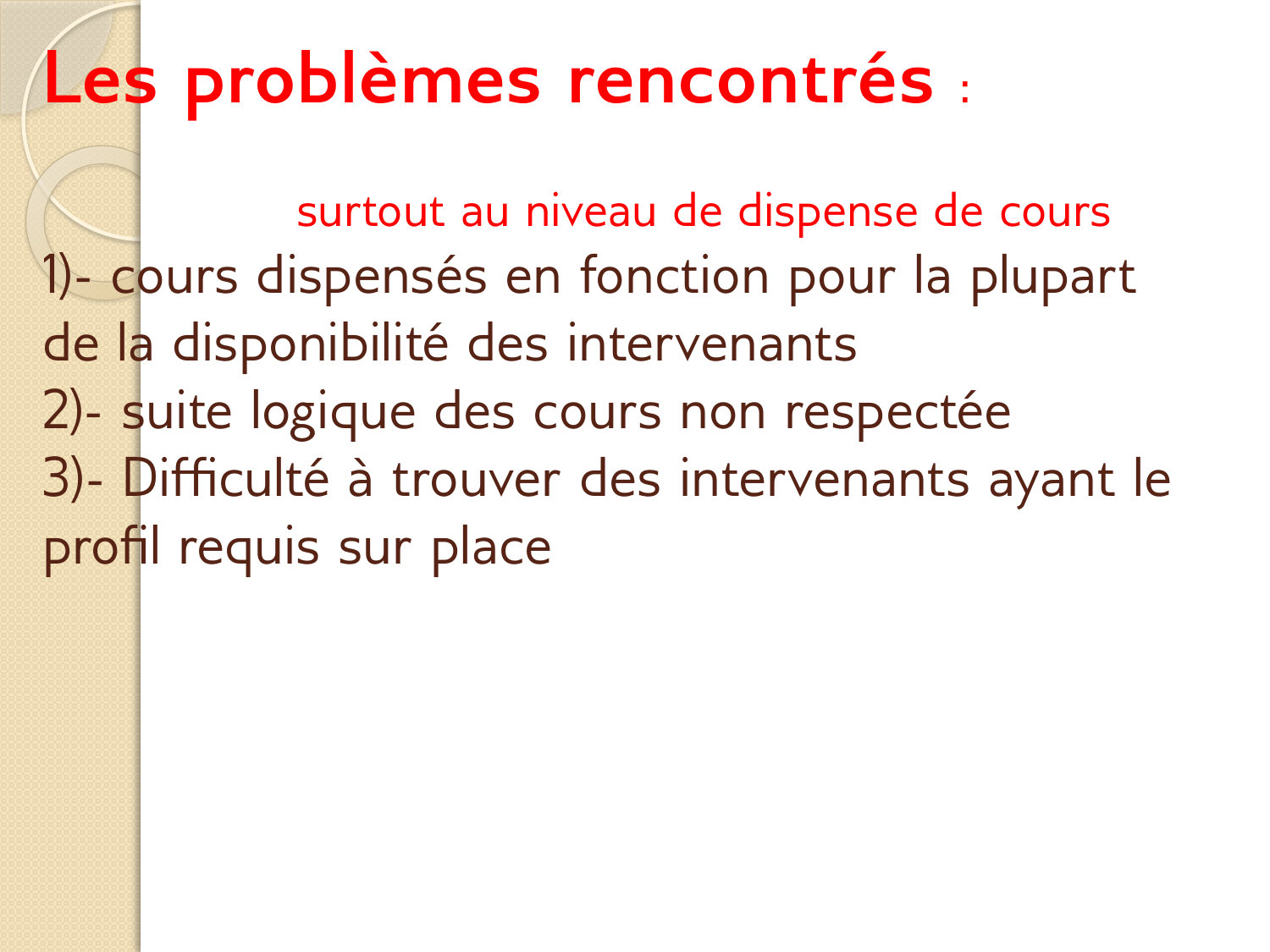

# Les problèmes rencontrés : surtout au niveau de dispense de cours 1)- cours dispensés en fonction pour la plupart de la disponibilité des intervenants 2)- suite logique des cours non respectée 3)- Difficulté à trouver des intervenants ayant le profil requis sur place